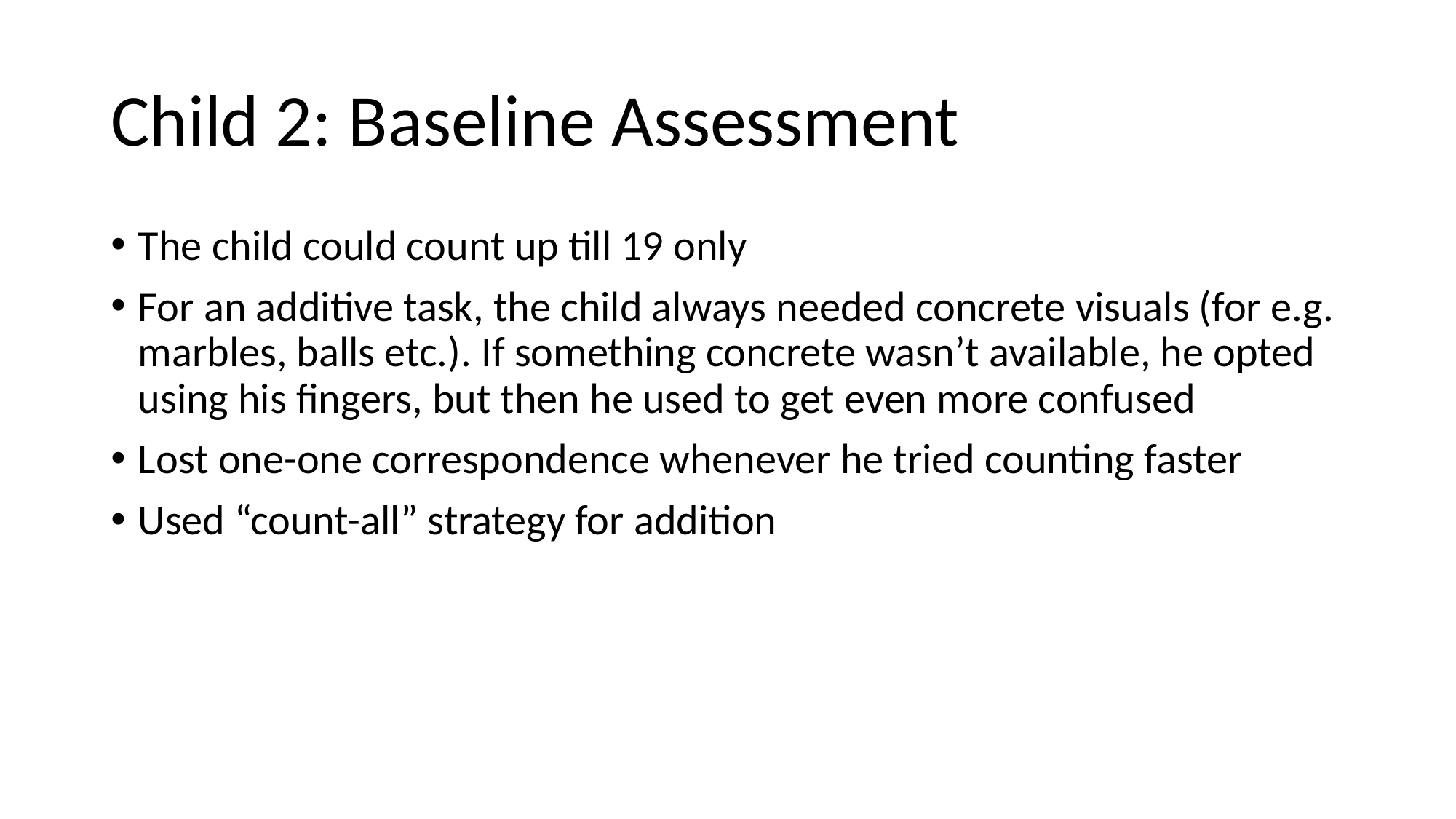

# Child 2: Baseline Assessment
The child could count up till 19 only
For an additive task, the child always needed concrete visuals (for e.g. marbles, balls etc.). If something concrete wasn’t available, he opted using his fingers, but then he used to get even more confused
Lost one-one correspondence whenever he tried counting faster
Used “count-all” strategy for addition